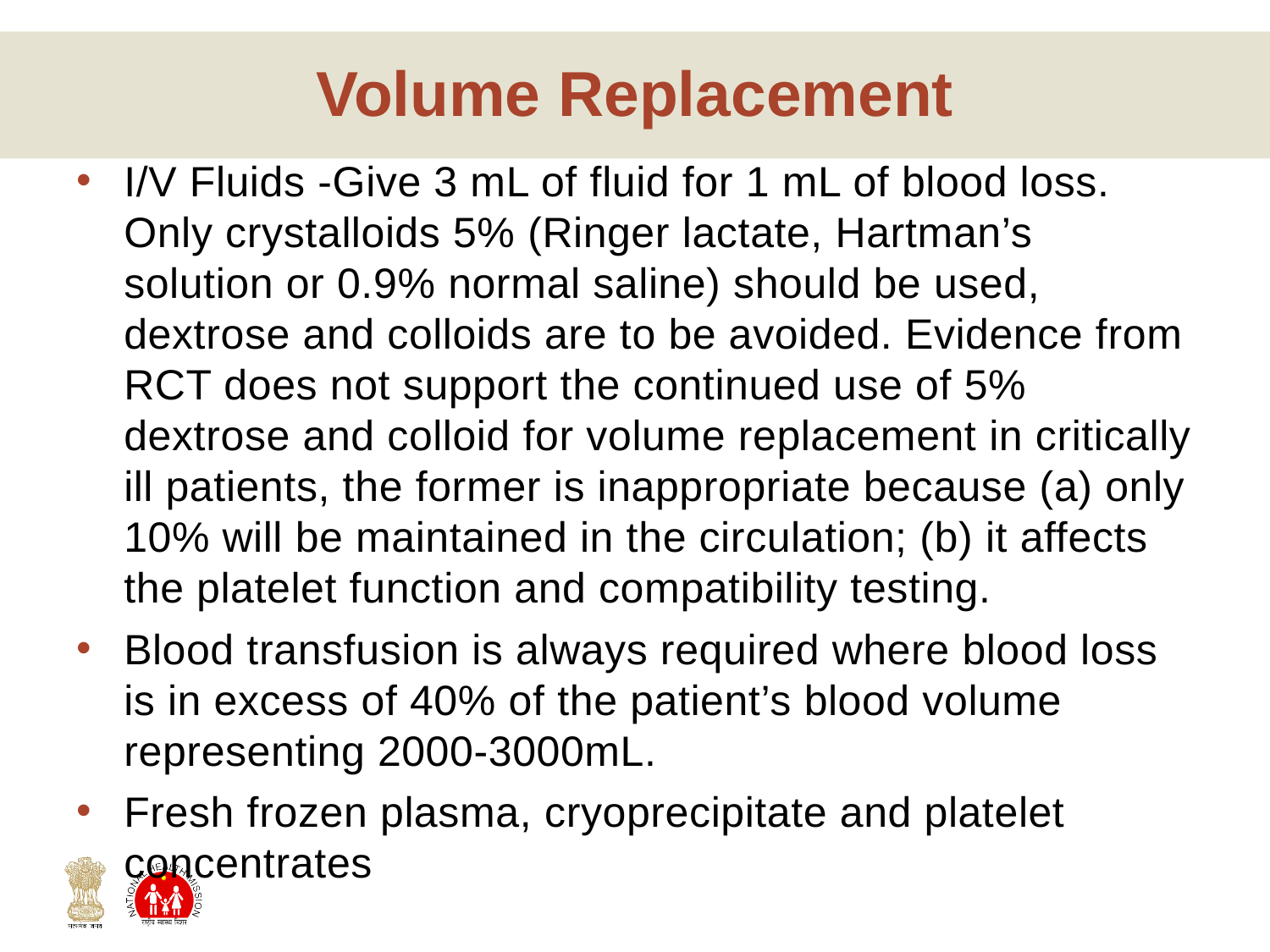

# Volume Replacement
I/V Fluids -Give 3 mL of fluid for 1 mL of blood loss. Only crystalloids 5% (Ringer lactate, Hartman’s solution or 0.9% normal saline) should be used, dextrose and colloids are to be avoided. Evidence from RCT does not support the continued use of 5% dextrose and colloid for volume replacement in critically ill patients, the former is inappropriate because (a) only 10% will be maintained in the circulation; (b) it affects the platelet function and compatibility testing.
Blood transfusion is always required where blood loss is in excess of 40% of the patient’s blood volume representing 2000-3000mL.
Fresh frozen plasma, cryoprecipitate and platelet concentrates